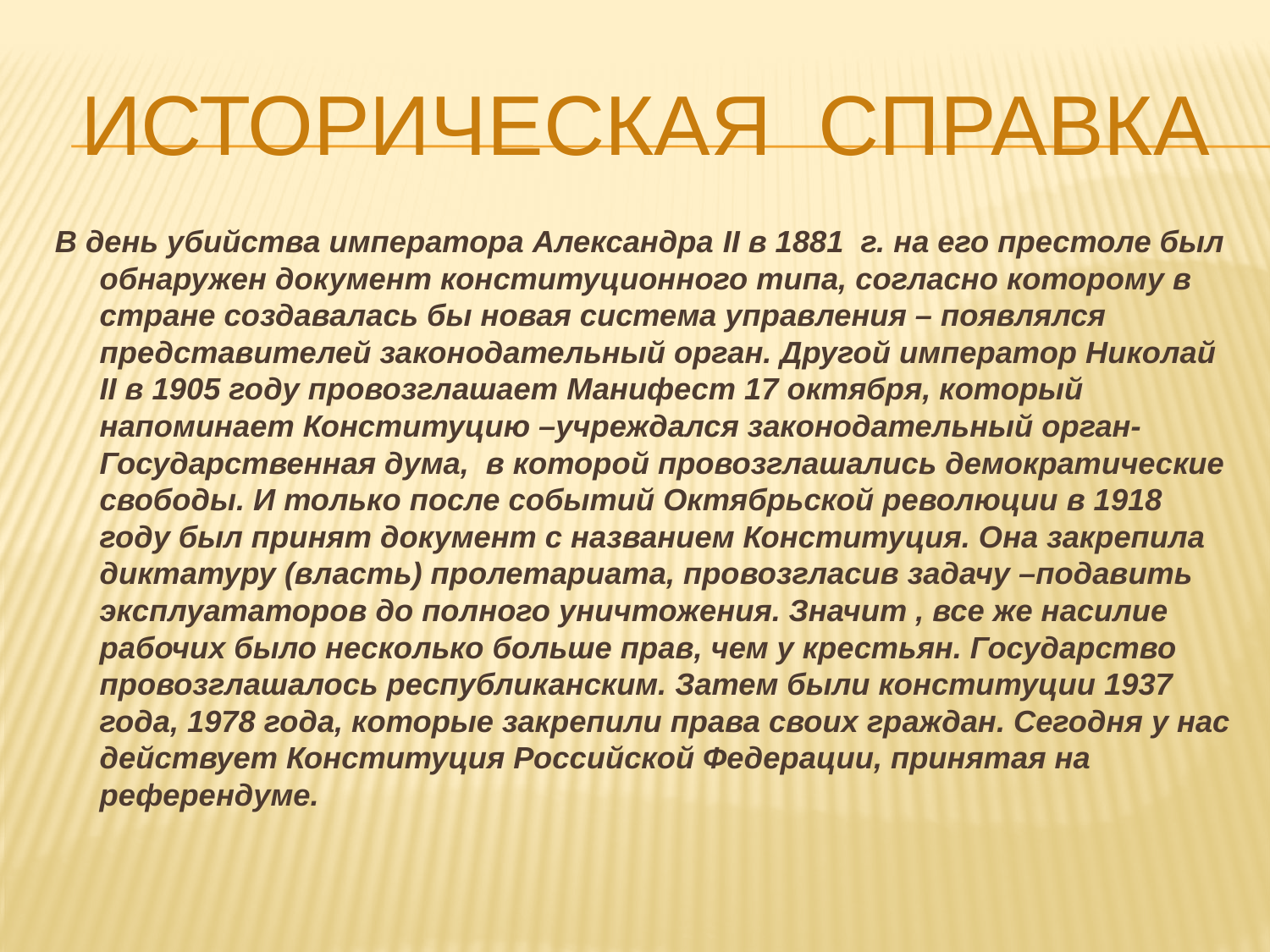

# Историческая  справка
В день убийства императора Александра II в 1881  г. на его престоле был обнаружен документ конституционного типа, согласно которому в стране создавалась бы новая система управления – появлялся представителей законодательный орган. Другой император Николай II в 1905 году провозглашает Манифест 17 октября, который напоминает Конституцию –учреждался законодательный орган- Государственная дума,  в которой провозглашались демократические свободы. И только после событий Октябрьской революции в 1918 году был принят документ с названием Конституция. Она закрепила диктатуру (власть) пролетариата, провозгласив задачу –подавить эксплуататоров до полного уничтожения. Значит , все же насилие рабочих было несколько больше прав, чем у крестьян. Государство провозглашалось республиканским. Затем были конституции 1937 года, 1978 года, которые закрепили права своих граждан. Сегодня у нас действует Конституция Российской Федерации, принятая на референдуме.